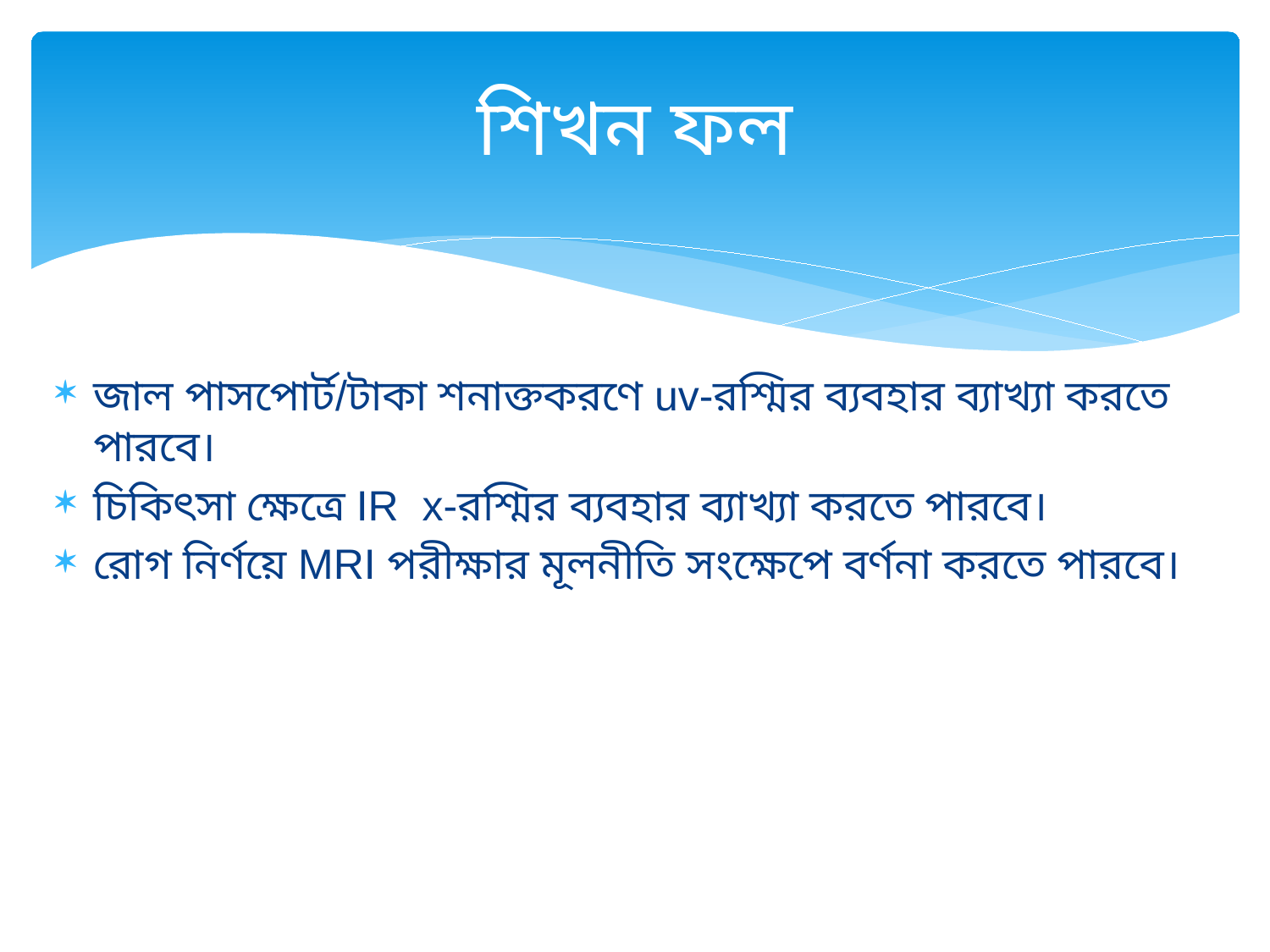

# শিখন ফল

জাল পাসপোর্ট/টাকা শনাক্তকরণে uv-রশ্মির ব্যবহার ব্যাখ্যা করতে পারবে।
চিকিৎসা ক্ষেত্রে IR  x-রশ্মির ব্যবহার ব্যাখ্যা করতে পারবে।
রোগ নির্ণয়ে MRI পরীক্ষার মূলনীতি সংক্ষেপে বর্ণনা করতে পারবে।